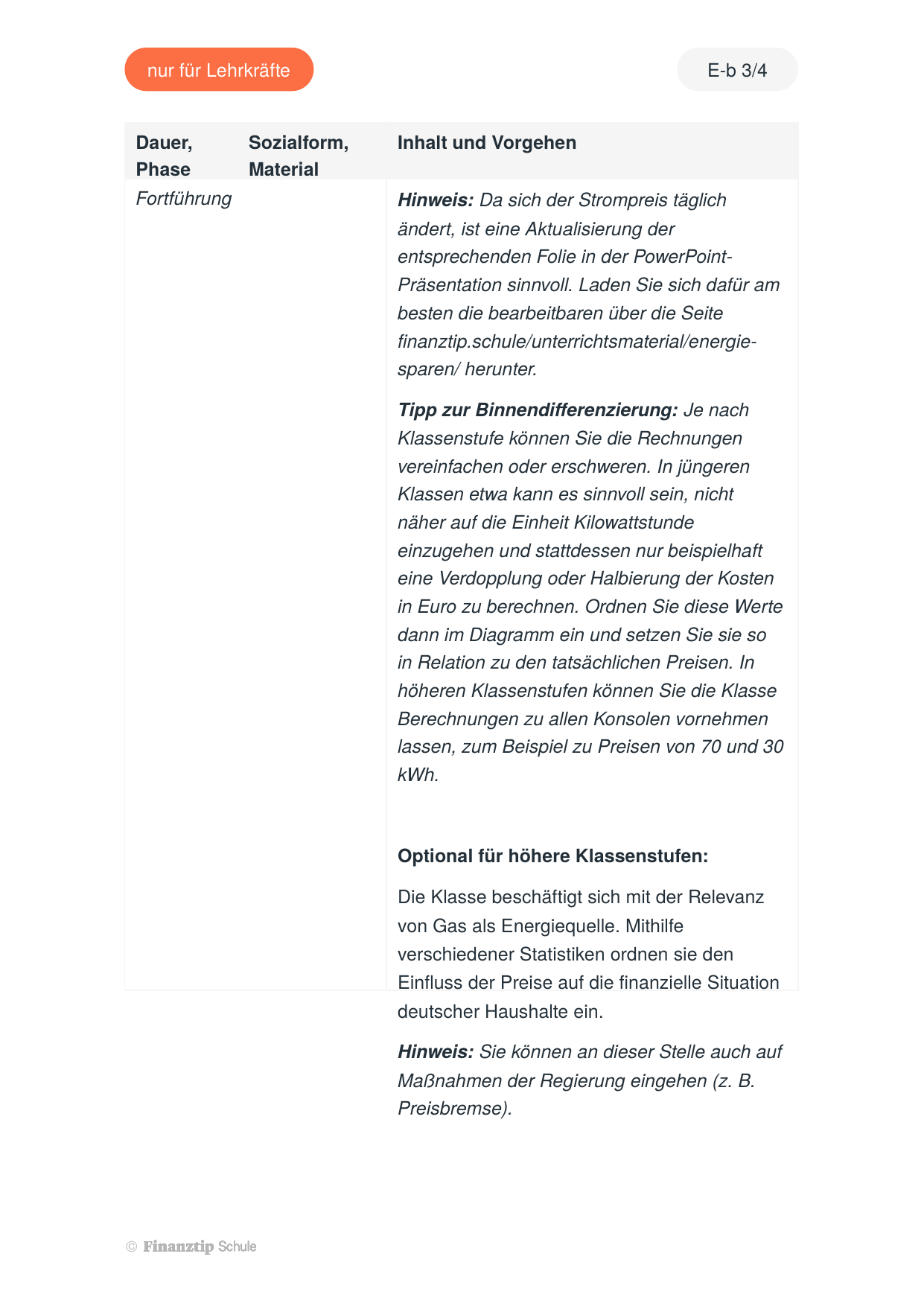

| Dauer, Phase | Sozialform, Material | Inhalt und Vorgehen |
| --- | --- | --- |
| Fortführung |  | Hinweis: Da sich der Strompreis täglich ändert, ist eine Aktualisierung der entsprechenden Folie in der PowerPoint-Präsentation sinnvoll. Laden Sie sich dafür am besten die bearbeitbaren über die Seite finanztip.schule/unterrichtsmaterial/energie-sparen/ herunter. Tipp zur Binnendifferenzierung: Je nach Klassenstufe können Sie die Rechnungen vereinfachen oder erschweren. In jüngeren Klassen etwa kann es sinnvoll sein, nicht näher auf die Einheit Kilowattstunde einzugehen und stattdessen nur beispielhaft eine Verdopplung oder Halbierung der Kosten in Euro zu berechnen. Ordnen Sie diese Werte dann im Diagramm ein und setzen Sie sie so in Relation zu den tatsächlichen Preisen. In höheren Klassenstufen können Sie die Klasse Berechnungen zu allen Konsolen vornehmen lassen, zum Beispiel zu Preisen von 70 und 30 kWh. Optional für höhere Klassenstufen: Die Klasse beschäftigt sich mit der Relevanz von Gas als Energiequelle. Mithilfe verschiedener Statistiken ordnen sie den Einfluss der Preise auf die finanzielle Situation deutscher Haushalte ein. Hinweis: Sie können an dieser Stelle auch auf Maßnahmen der Regierung eingehen (z. B. Preisbremse). |